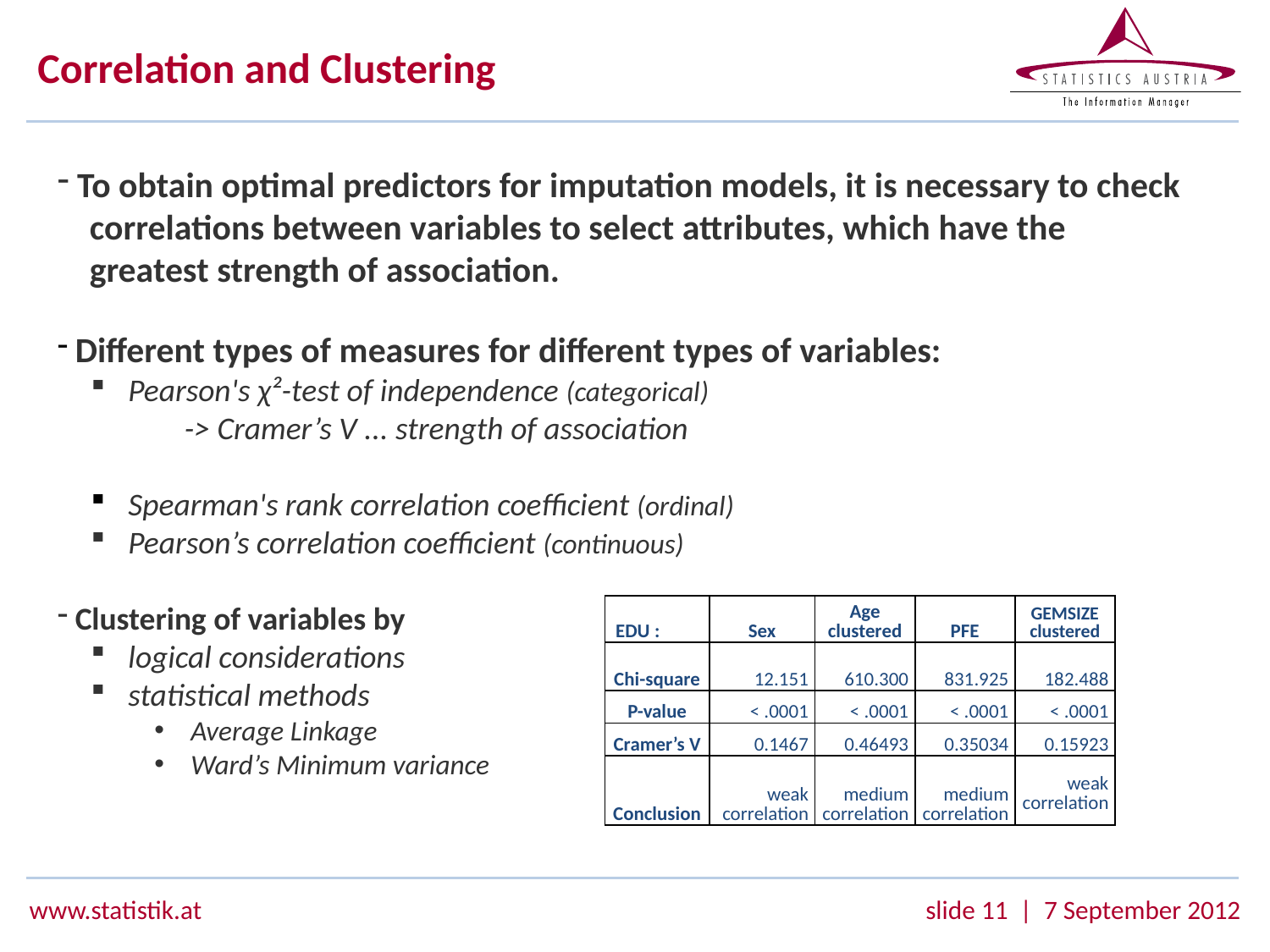

# Correlation and Clustering
 To obtain optimal predictors for imputation models, it is necessary to check
    correlations between variables to select attributes, which have the
    greatest strength of association.
 Different types of measures for different types of variables:
 Pearson's χ²-test of independence (categorical)
-> Cramer’s V ... strength of association
 Spearman's rank correlation coefficient (ordinal)
 Pearson’s correlation coefficient (continuous)

 Clustering of variables by
 logical considerations
 statistical methods
 Average Linkage
 Ward’s Minimum variance

| EDU : | Sex | Age clustered | PFE | GEMSIZE clustered |
| --- | --- | --- | --- | --- |
| Chi-square | 12.151 | 610.300 | 831.925 | 182.488 |
| P-value | < .0001 | < .0001 | < .0001 | < .0001 |
| Cramer’s V | 0.1467 | 0.46493 | 0.35034 | 0.15923 |
| Conclusion | weak correlation | medium correlation | medium correlation | weak correlation |